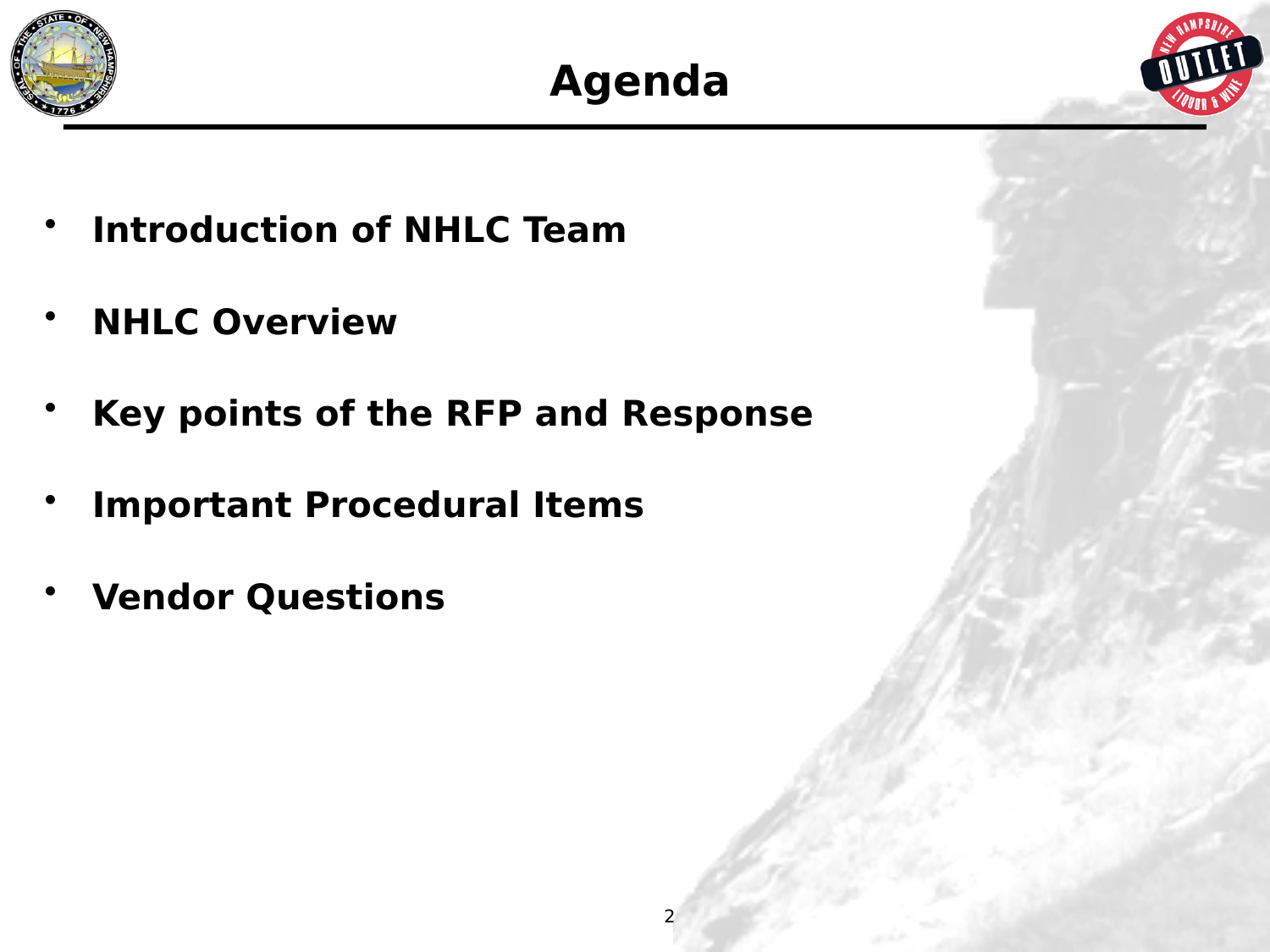

# Agenda
Introduction of NHLC Team
NHLC Overview
Key points of the RFP and Response
Important Procedural Items
Vendor Questions
2